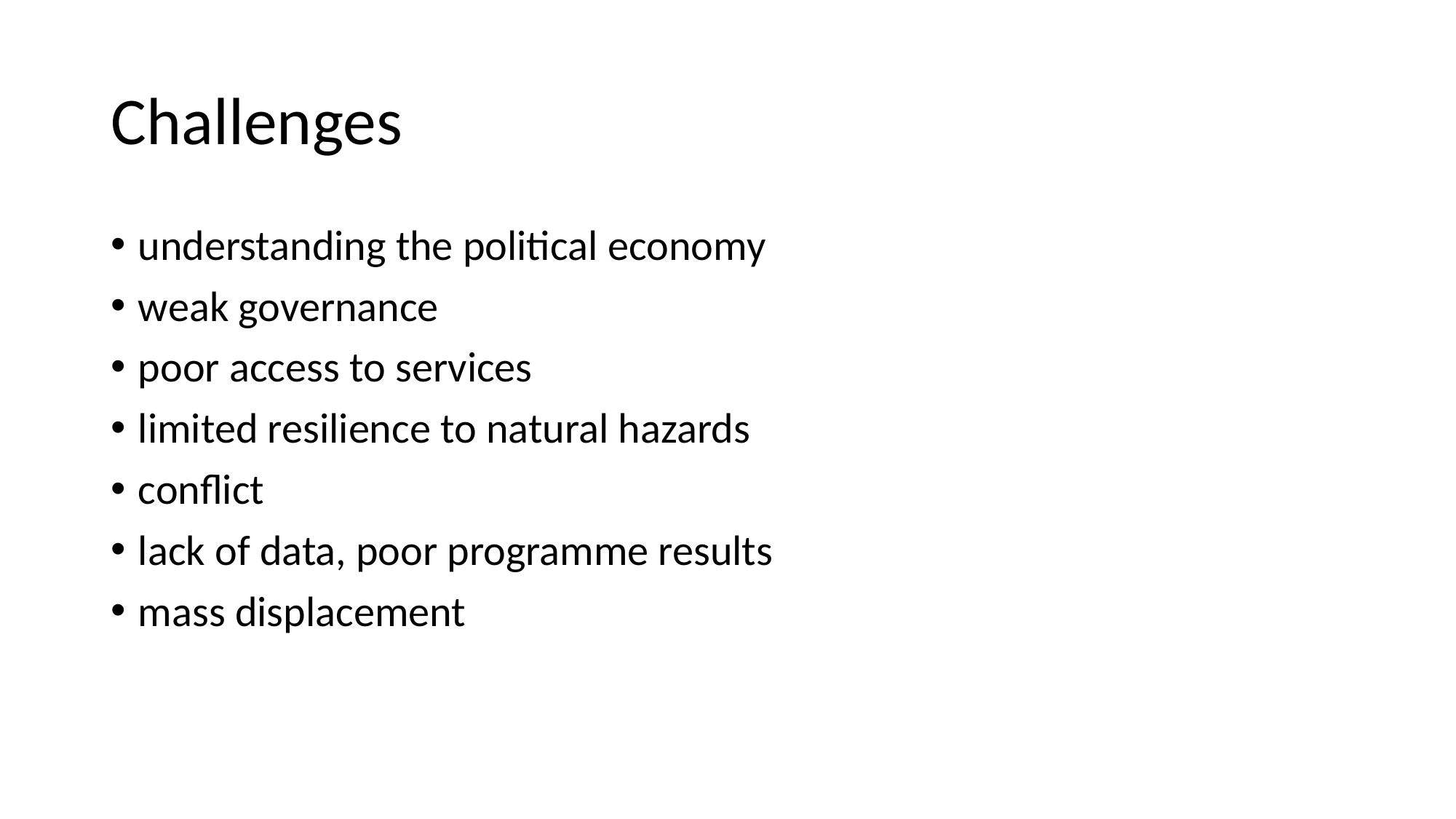

# Challenges
understanding the political economy
weak governance
poor access to services
limited resilience to natural hazards
conflict
lack of data, poor programme results
mass displacement